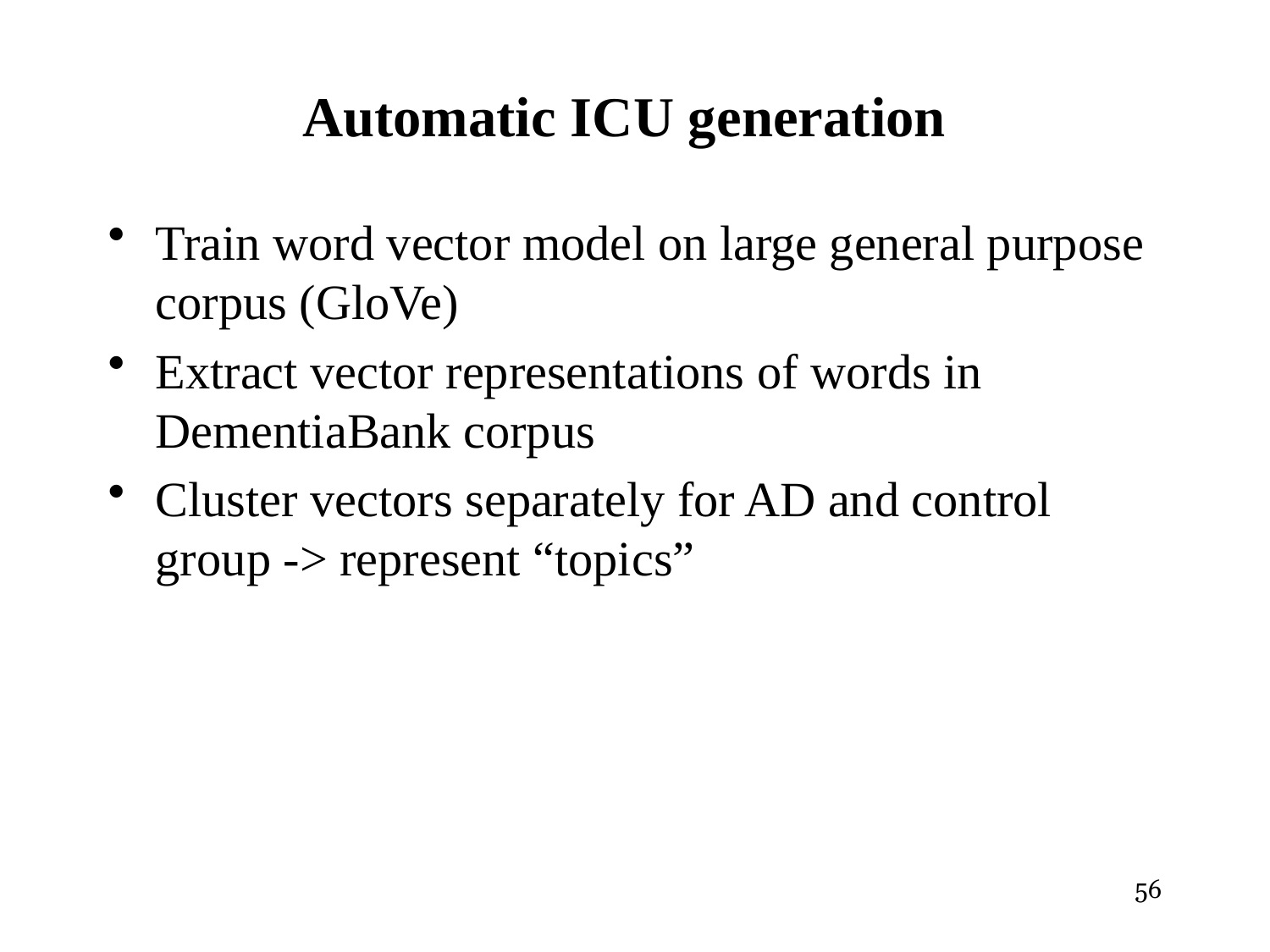

# Automatic ICU generation
Train word vector model on large general purpose corpus (GloVe)
Extract vector representations of words in DementiaBank corpus
Cluster vectors separately for AD and control group -> represent “topics”
56